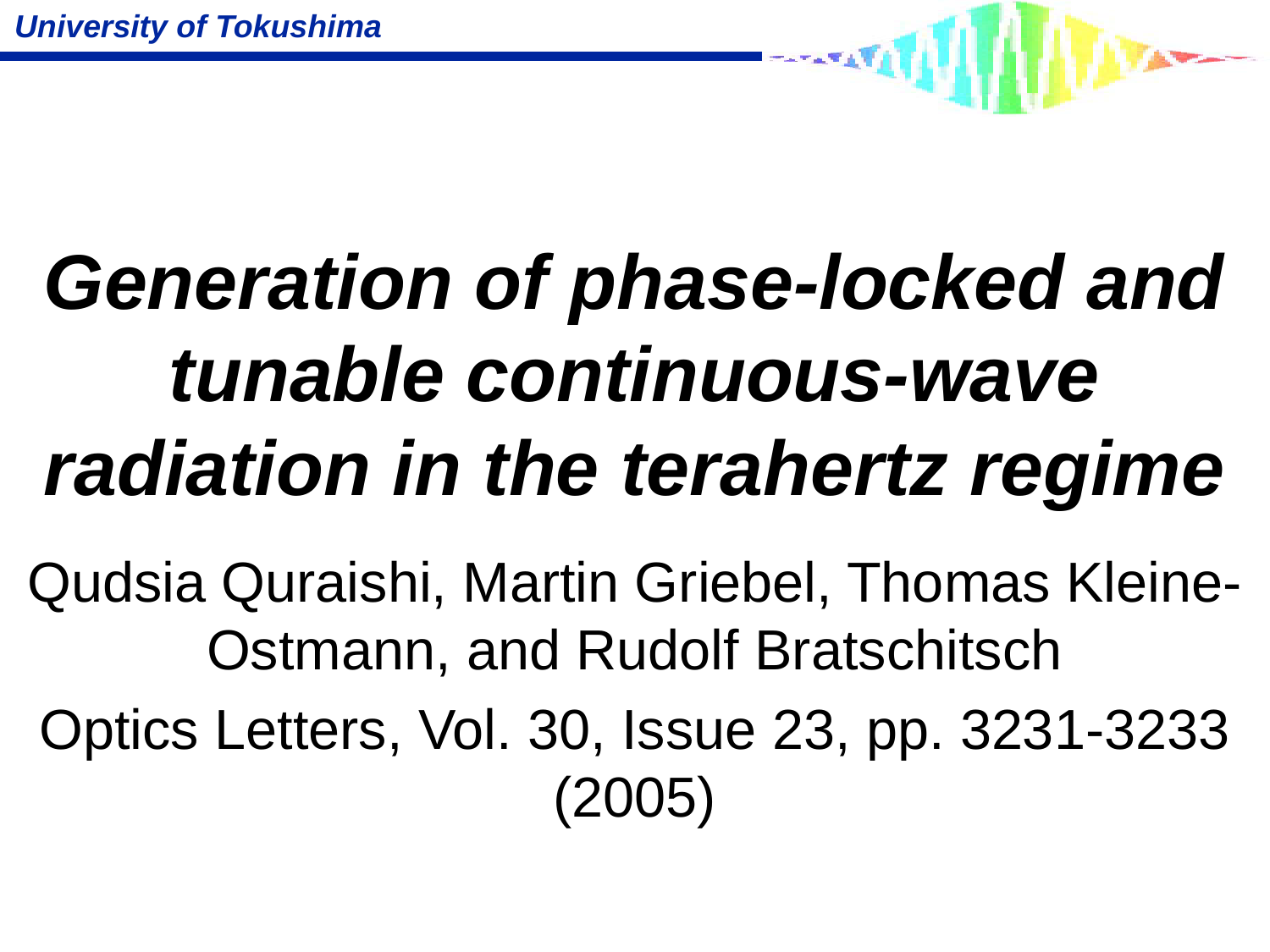

# Generation of phase-locked and tunable continuous-wave radiation in the terahertz regime
Qudsia Quraishi, Martin Griebel, Thomas Kleine-Ostmann, and Rudolf Bratschitsch
Optics Letters, Vol. 30, Issue 23, pp. 3231-3233 (2005)